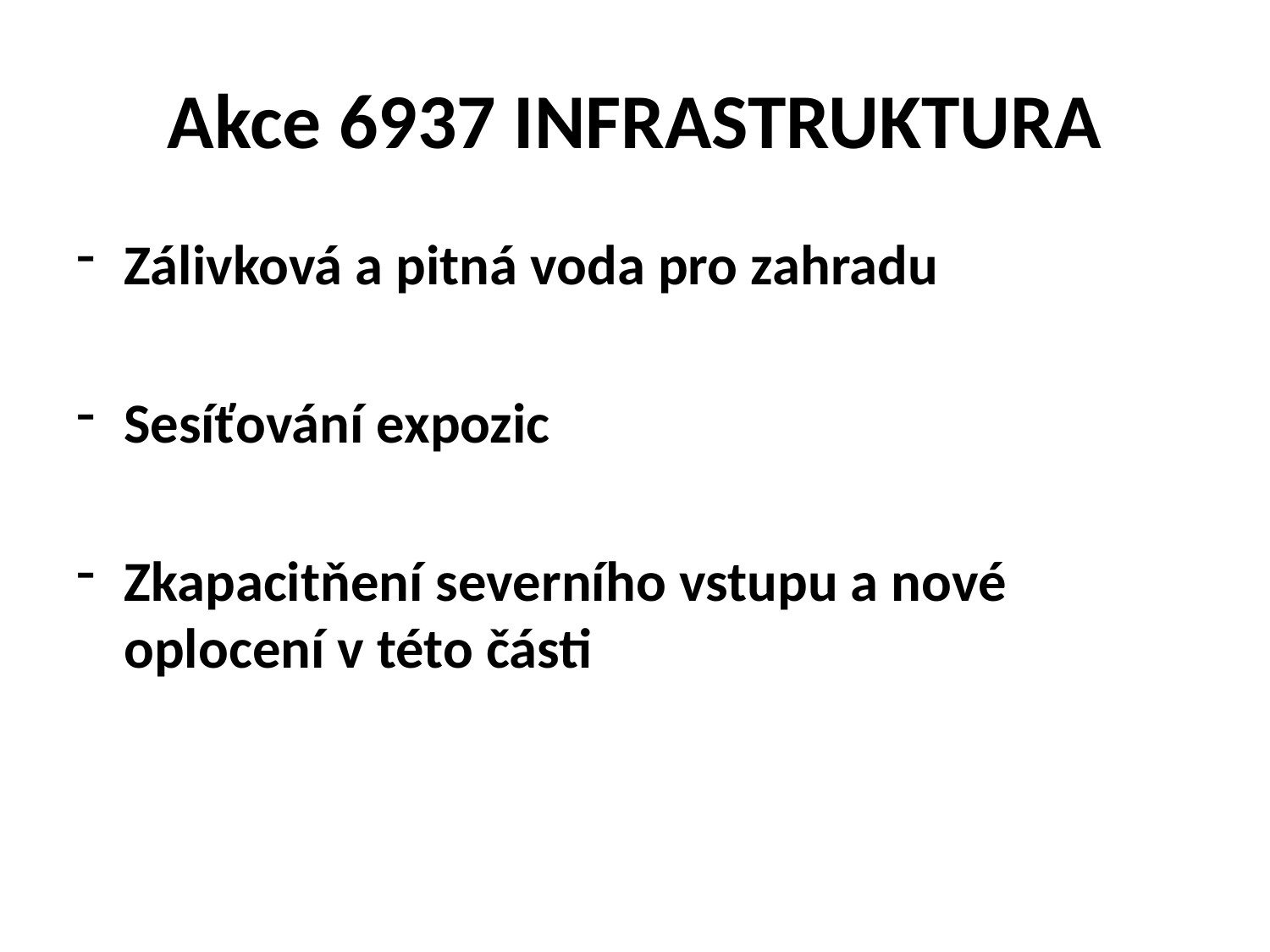

# Akce 6937 INFRASTRUKTURA
Zálivková a pitná voda pro zahradu

Sesíťování expozic

Zkapacitňení severního vstupu a nové oplocení v této části